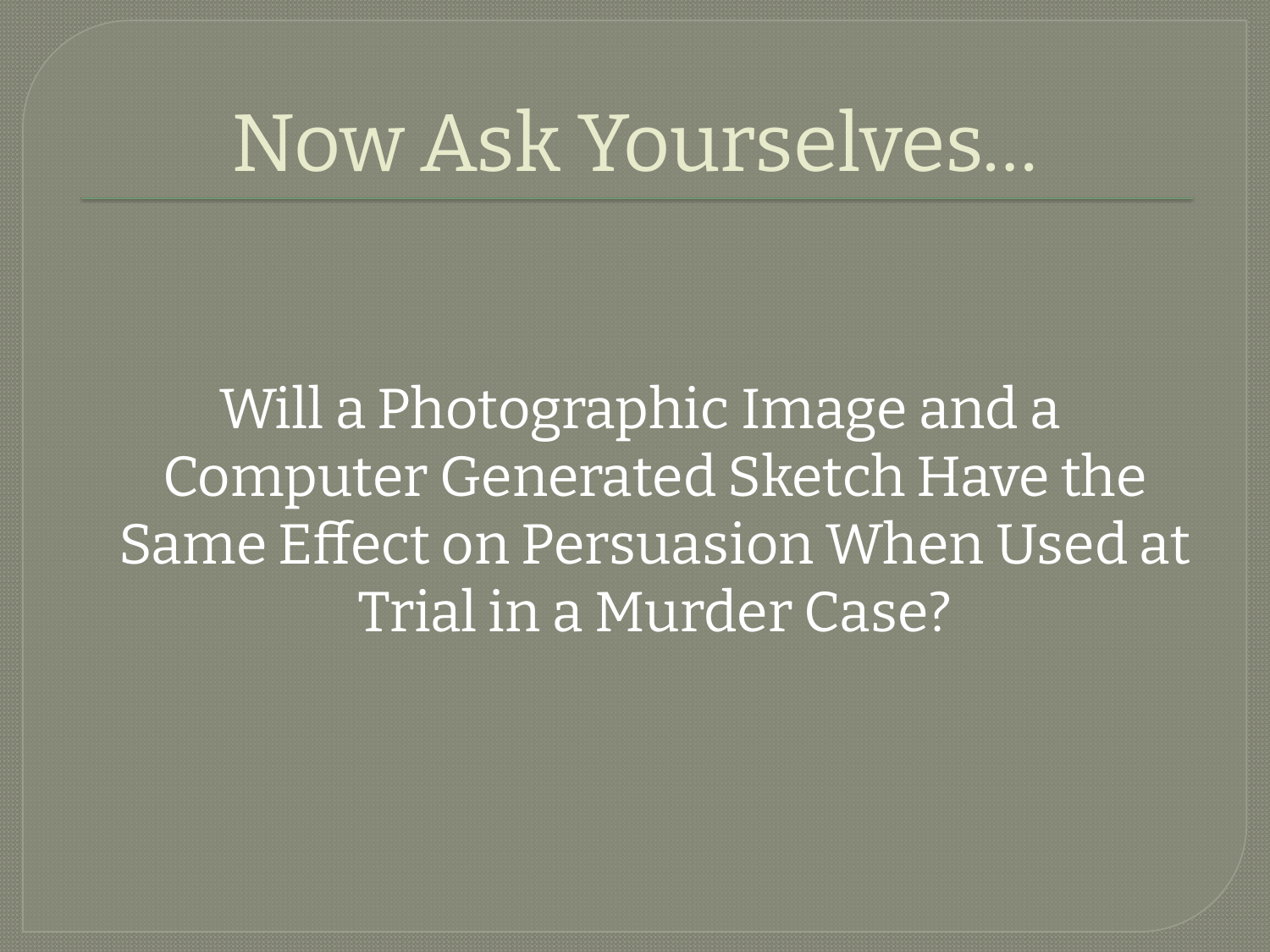

# Now Ask Yourselves…
 Will a Photographic Image and a Computer Generated Sketch Have the Same Effect on Persuasion When Used at Trial in a Murder Case?